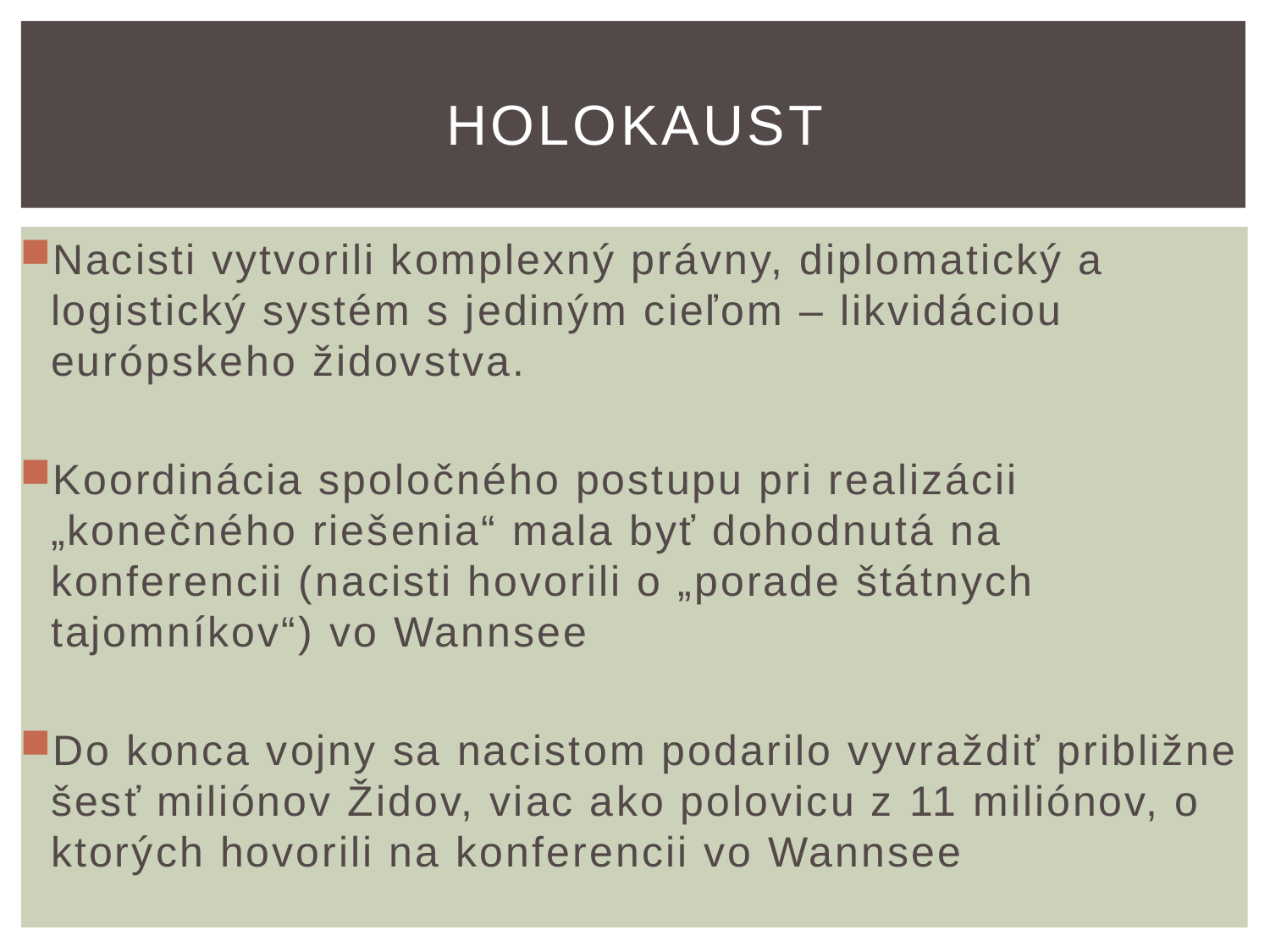

# HOLOKAUST
Nacisti vytvorili komplexný právny, diplomatický a logistický systém s jediným cieľom – likvidáciou európskeho židovstva.

Koordinácia spoločného postupu pri realizácii „konečného riešenia“ mala byť dohodnutá na konferencii (nacisti hovorili o „porade štátnych tajomníkov“) vo Wannsee

Do konca vojny sa nacistom podarilo vyvraždiť približne šesť miliónov Židov, viac ako polovicu z 11 miliónov, o ktorých hovorili na konferencii vo Wannsee